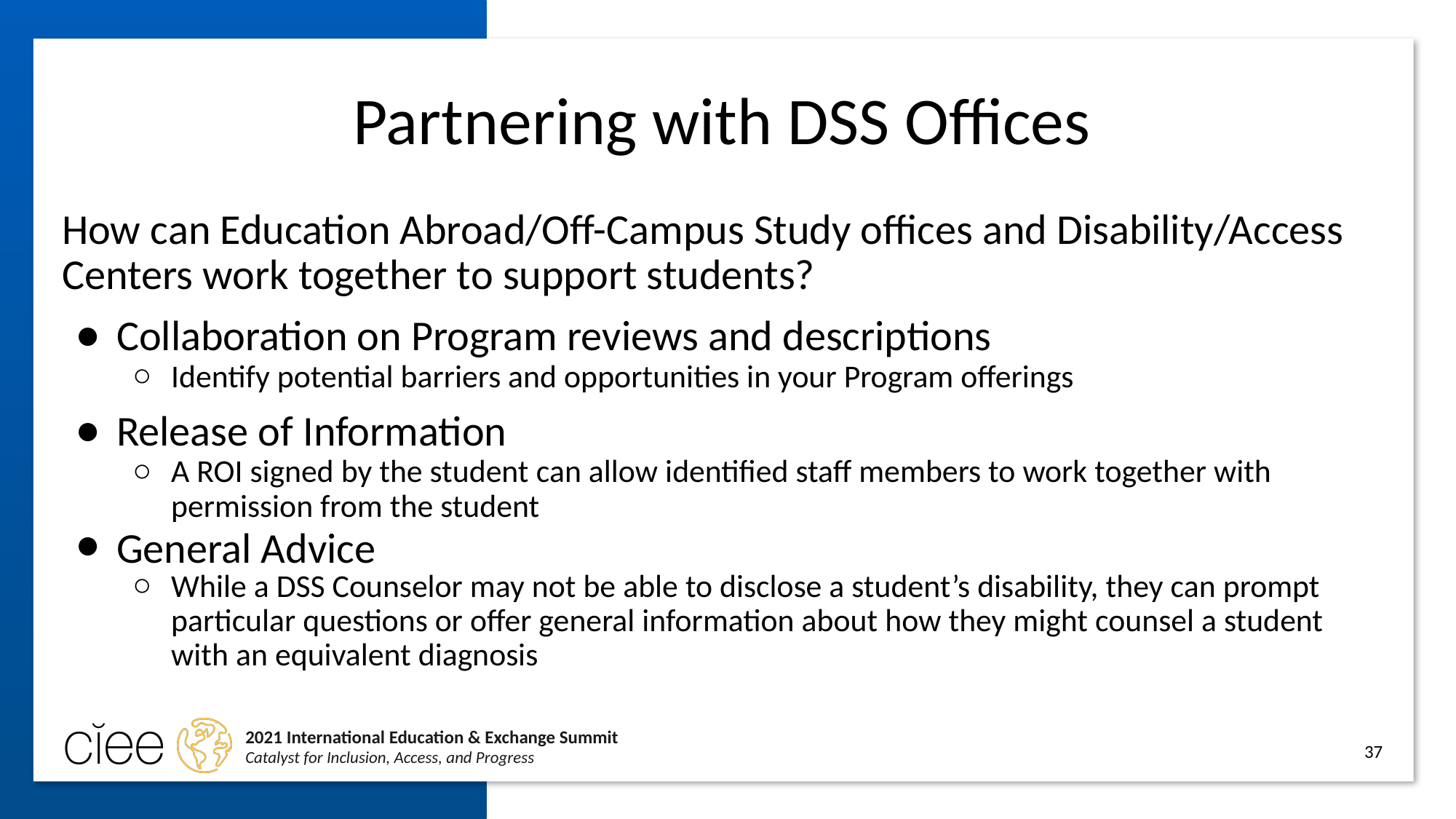

# Partnering with DSS Offices
How can Education Abroad/Off-Campus Study offices and Disability/Access Centers work together to support students?
Collaboration on Program reviews and descriptions
Identify potential barriers and opportunities in your Program offerings
Release of Information
A ROI signed by the student can allow identified staff members to work together with permission from the student
General Advice
While a DSS Counselor may not be able to disclose a student’s disability, they can prompt particular questions or offer general information about how they might counsel a student with an equivalent diagnosis